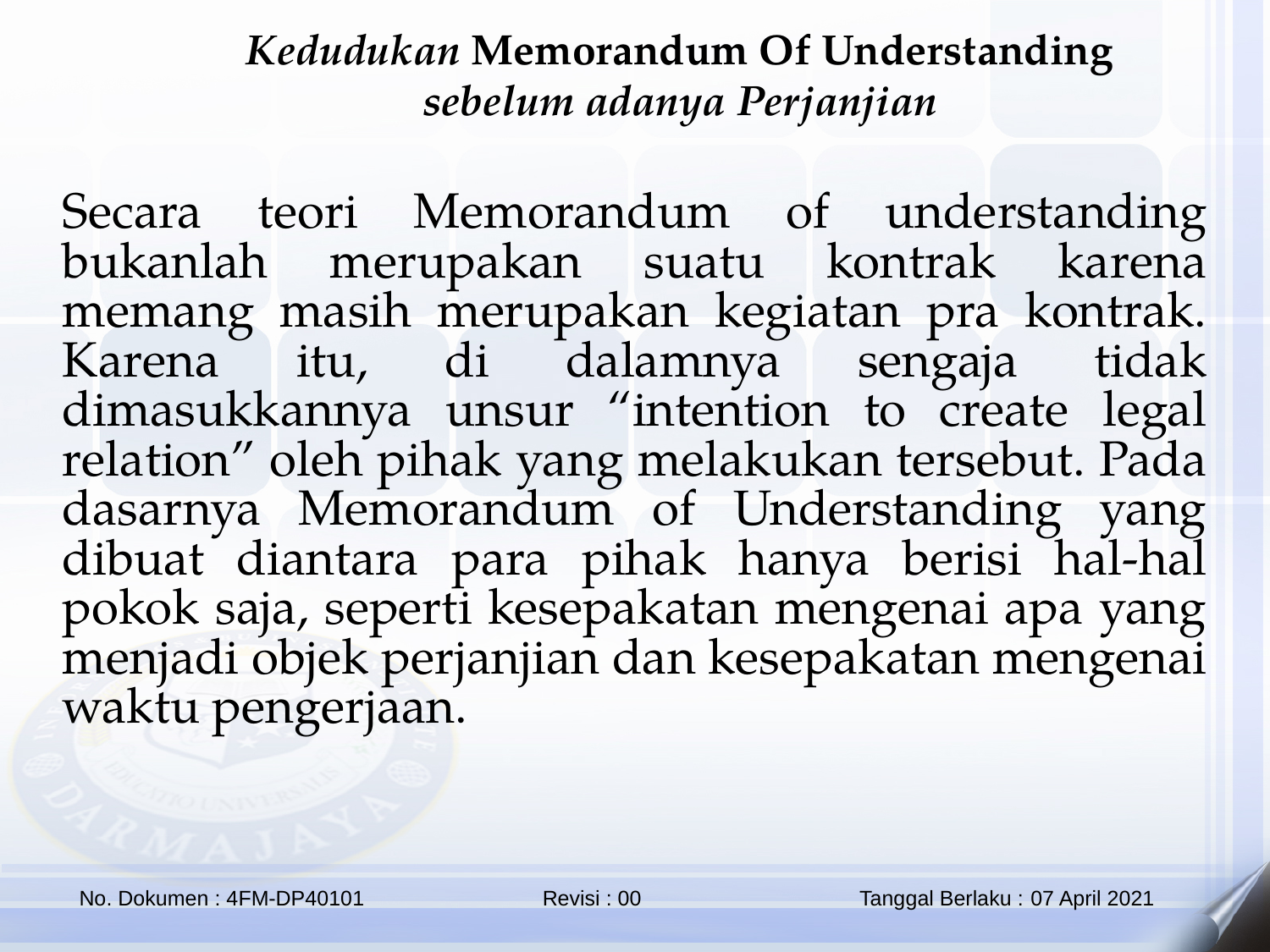

Kedudukan Memorandum Of Understanding
sebelum adanya Perjanjian

Secara teori Memorandum of understanding bukanlah merupakan suatu kontrak karena memang masih merupakan kegiatan pra kontrak. Karena itu, di dalamnya sengaja tidak dimasukkannya unsur “intention to create legal relation” oleh pihak yang melakukan tersebut. Pada dasarnya Memorandum of Understanding yang dibuat diantara para pihak hanya berisi hal-hal pokok saja, seperti kesepakatan mengenai apa yang menjadi objek perjanjian dan kesepakatan mengenai waktu pengerjaan.